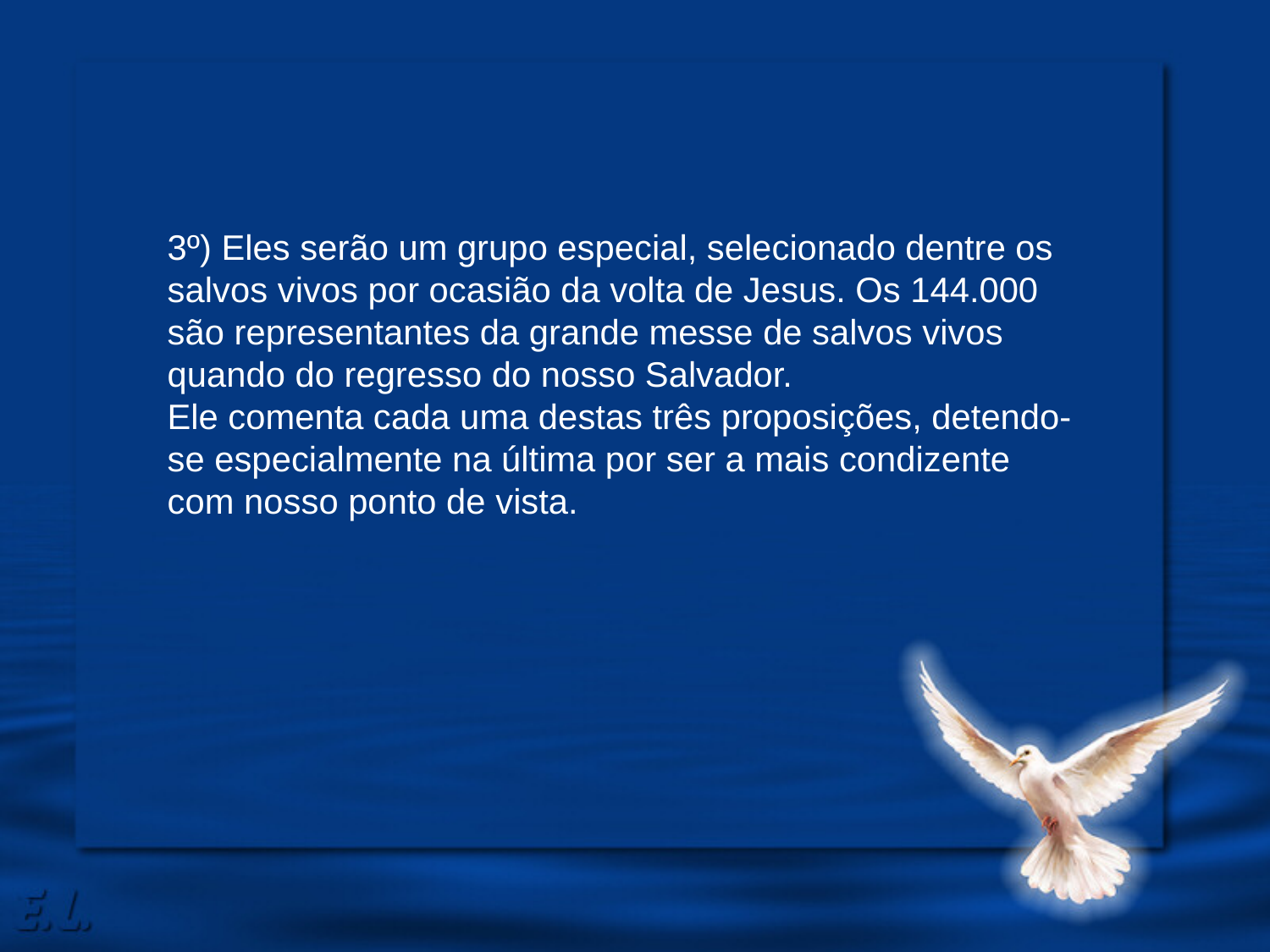

3º) Eles serão um grupo especial, selecionado dentre os salvos vivos por ocasião da volta de Jesus. Os 144.000 são representantes da grande messe de salvos vivos quando do regresso do nosso Salvador.
Ele comenta cada uma destas três proposições, detendo-se especialmente na última por ser a mais condizente com nosso ponto de vista.